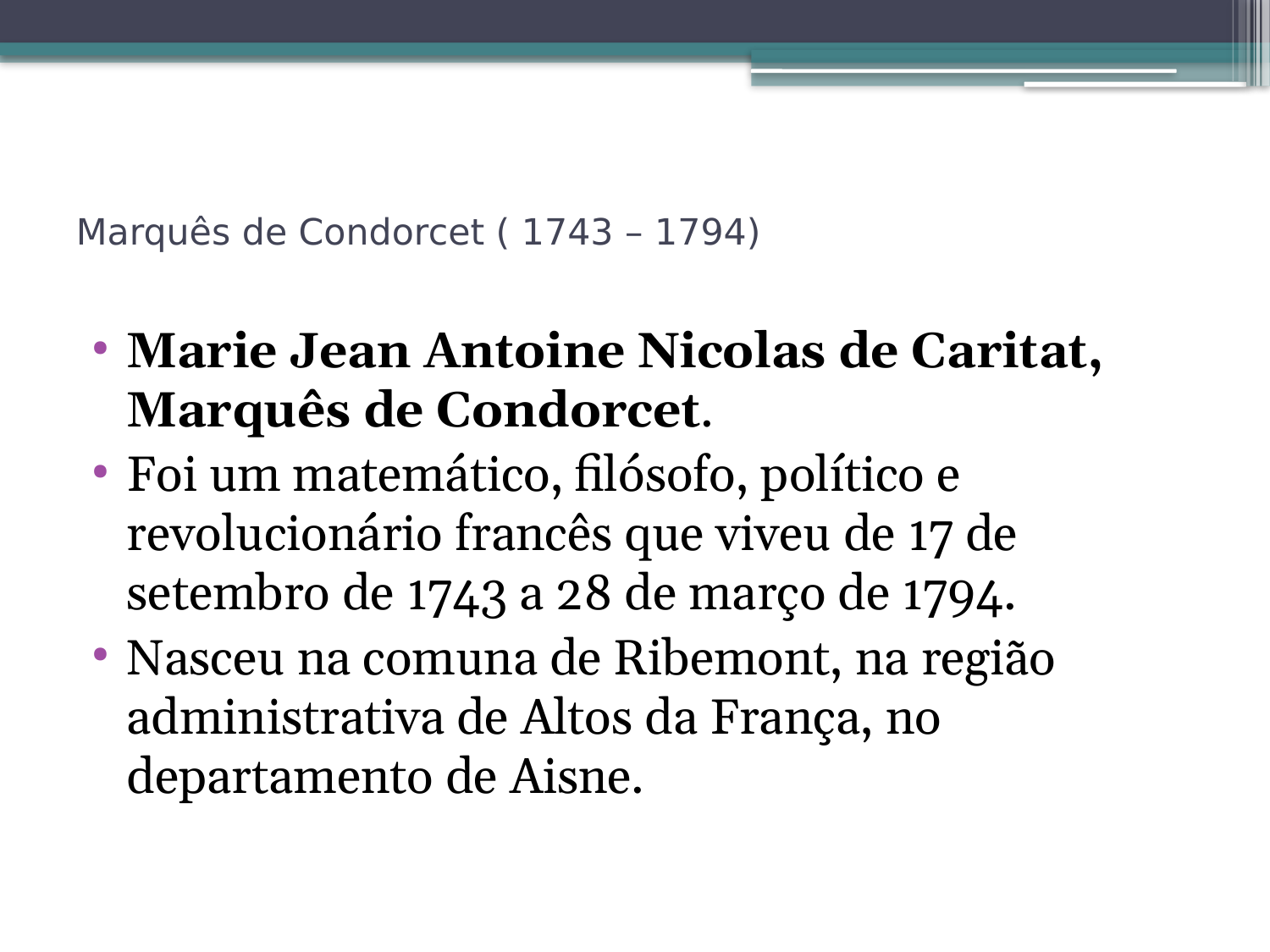

# Marquês de Condorcet ( 1743 – 1794)
Marie Jean Antoine Nicolas de Caritat, Marquês de Condorcet.
Foi um matemático, filósofo, político e revolucionário francês que viveu de 17 de setembro de 1743 a 28 de março de 1794.
Nasceu na comuna de Ribemont, na região administrativa de Altos da França, no departamento de Aisne.